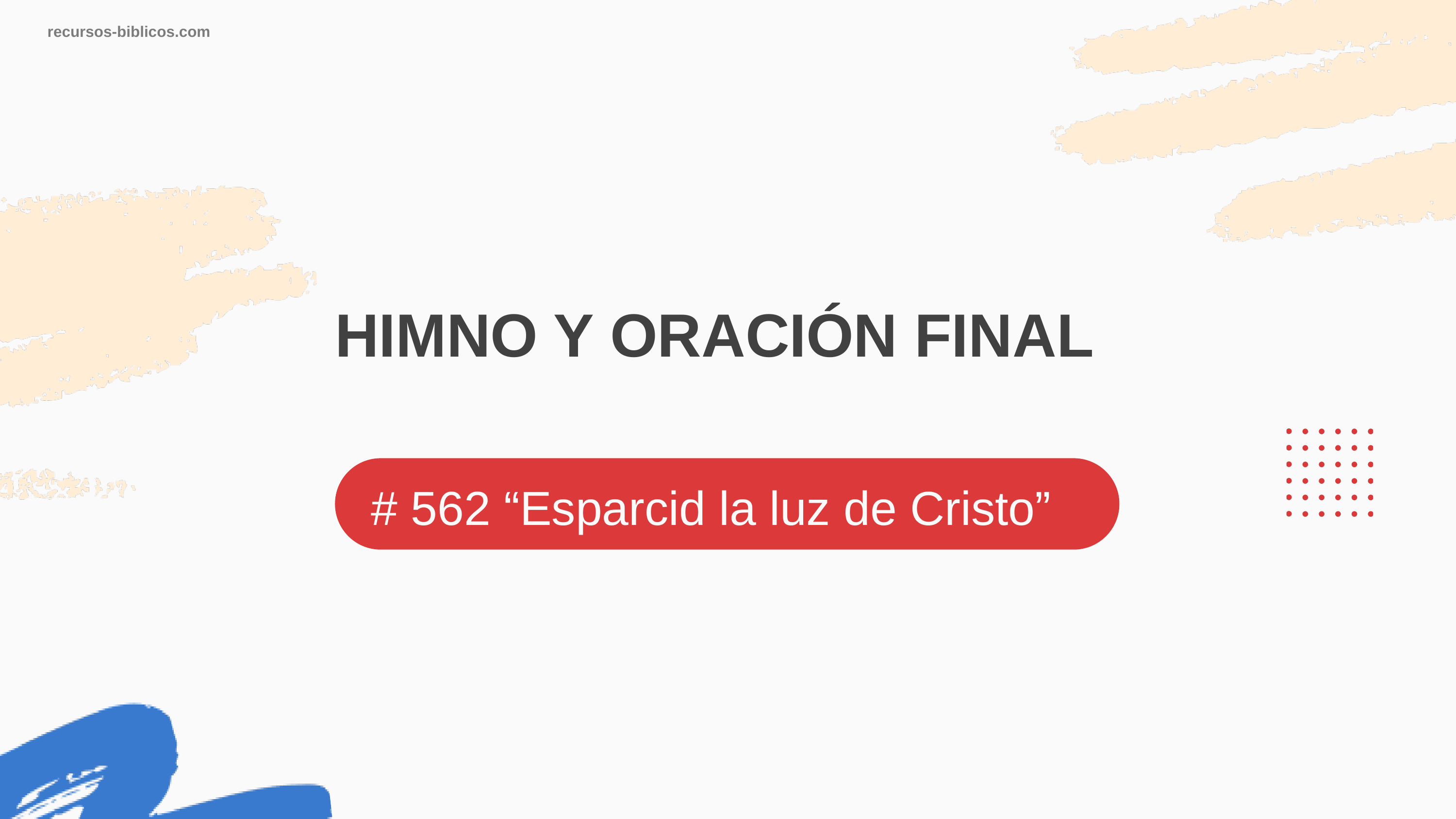

recursos-biblicos.com

HIMNO Y ORACIÓN FINAL

# 562 “Esparcid la luz de Cristo”